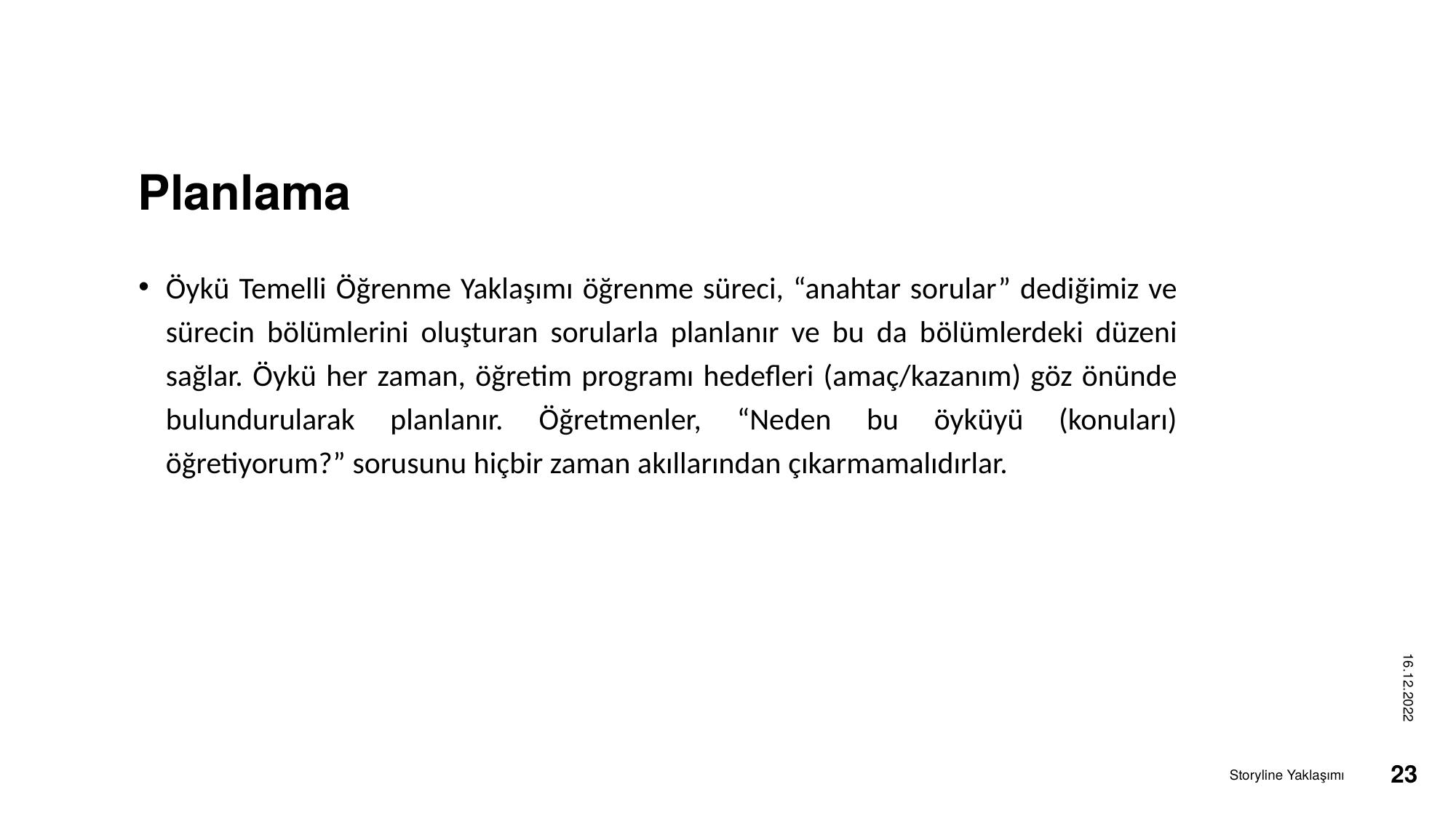

# Planlama
Öykü Temelli Öğrenme Yaklaşımı öğrenme süreci, “anahtar sorular” dediğimiz ve sürecin bölümlerini oluşturan sorularla planlanır ve bu da bölümlerdeki düzeni sağlar. Öykü her zaman, öğretim programı hedefleri (amaç/kazanım) göz önünde bulundurularak planlanır. Öğretmenler, “Neden bu öyküyü (konuları) öğretiyorum?” sorusunu hiçbir zaman akıllarından çıkarmamalıdırlar.
16.12.2022
Storyline Yaklaşımı
23